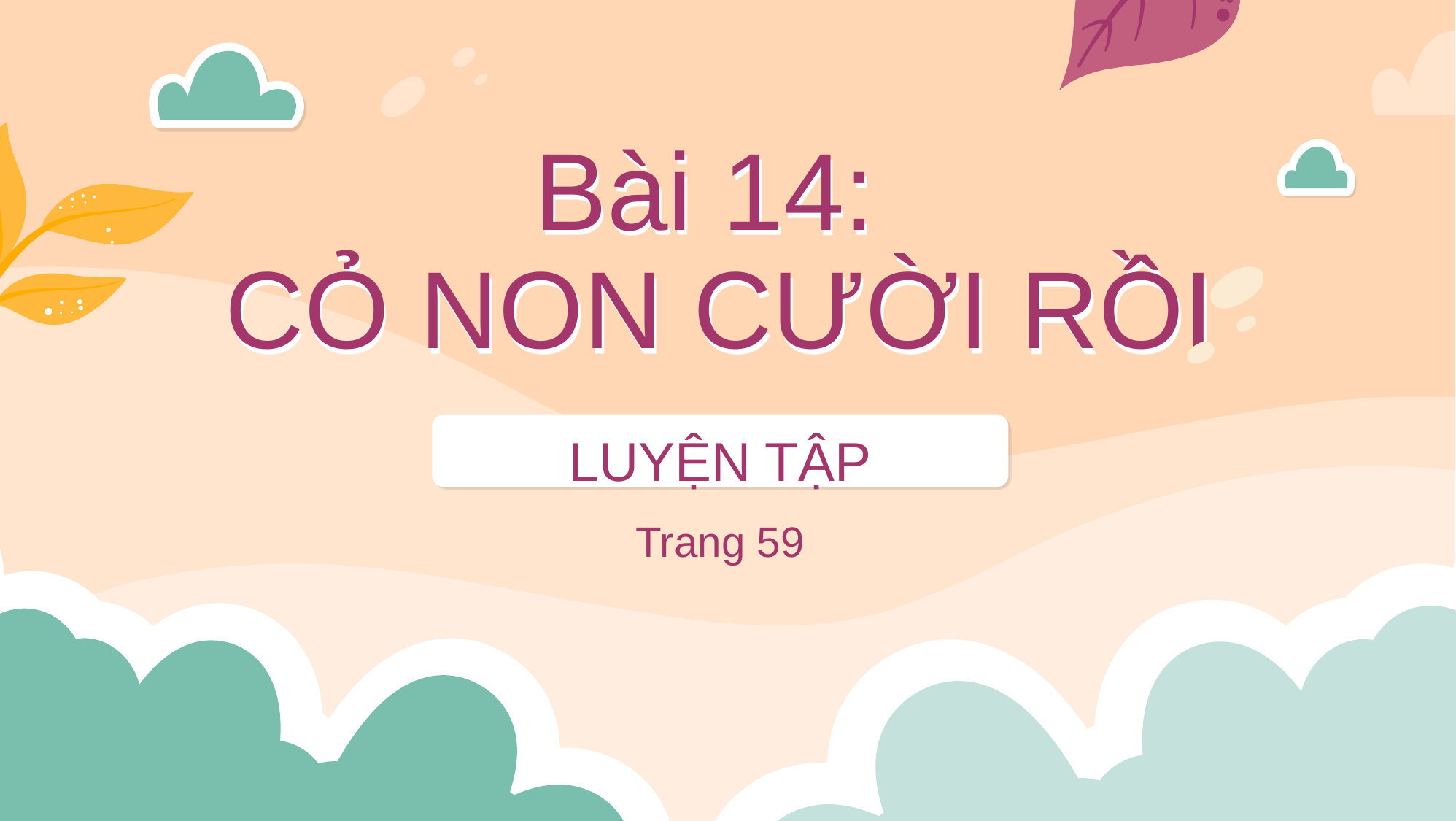

# Bài 14: CỎ NON CƯỜI RỒI

LUYỆN TẬP

Trang 59